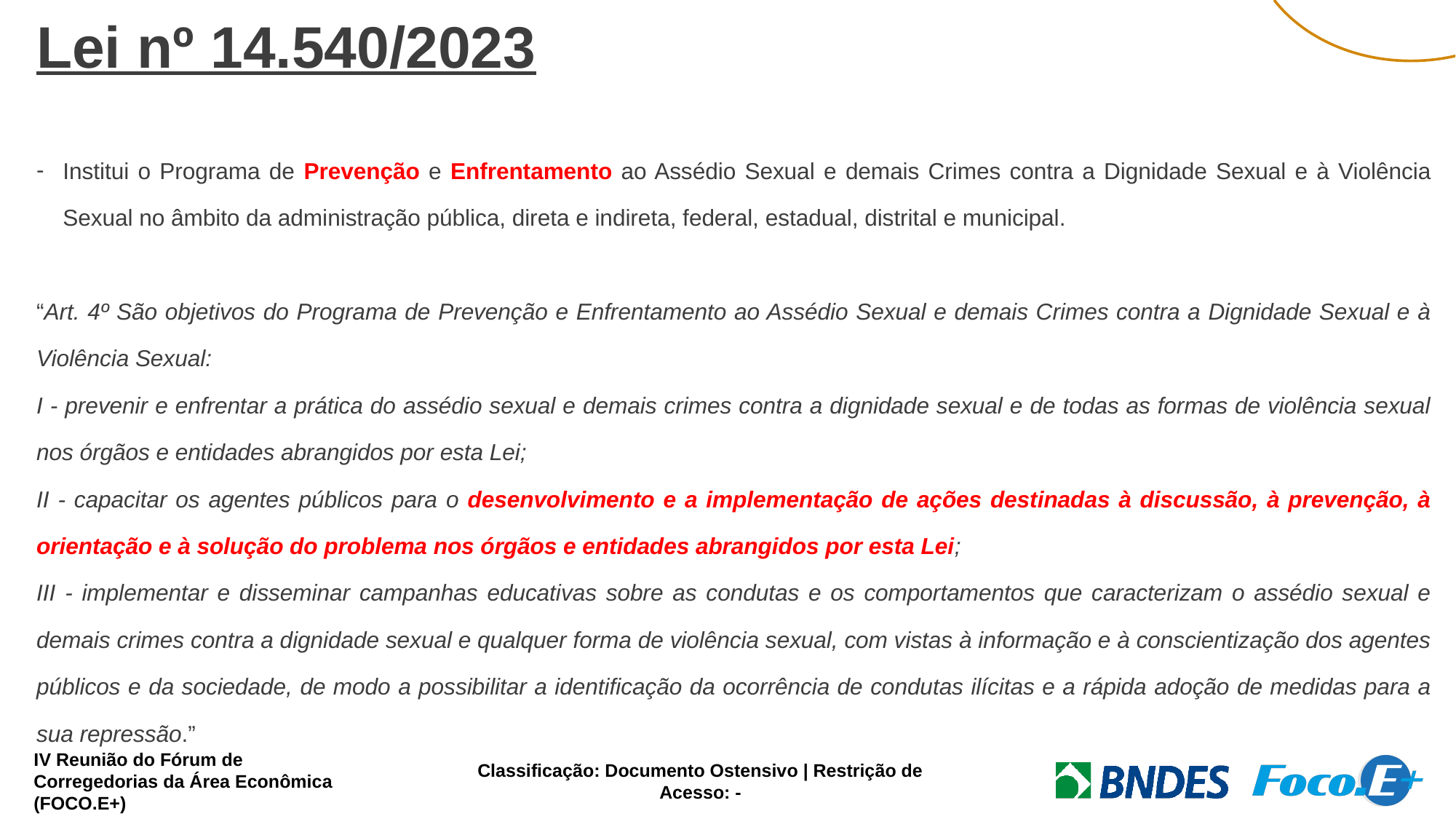

Lei nº 14.540/2023

Institui o Programa de Prevenção e Enfrentamento ao Assédio Sexual e demais Crimes contra a Dignidade Sexual e à Violência Sexual no âmbito da administração pública, direta e indireta, federal, estadual, distrital e municipal.

“Art. 4º São objetivos do Programa de Prevenção e Enfrentamento ao Assédio Sexual e demais Crimes contra a Dignidade Sexual e à Violência Sexual:
I - prevenir e enfrentar a prática do assédio sexual e demais crimes contra a dignidade sexual e de todas as formas de violência sexual nos órgãos e entidades abrangidos por esta Lei;
II - capacitar os agentes públicos para o desenvolvimento e a implementação de ações destinadas à discussão, à prevenção, à orientação e à solução do problema nos órgãos e entidades abrangidos por esta Lei;
III - implementar e disseminar campanhas educativas sobre as condutas e os comportamentos que caracterizam o assédio sexual e demais crimes contra a dignidade sexual e qualquer forma de violência sexual, com vistas à informação e à conscientização dos agentes públicos e da sociedade, de modo a possibilitar a identificação da ocorrência de condutas ilícitas e a rápida adoção de medidas para a sua repressão.”